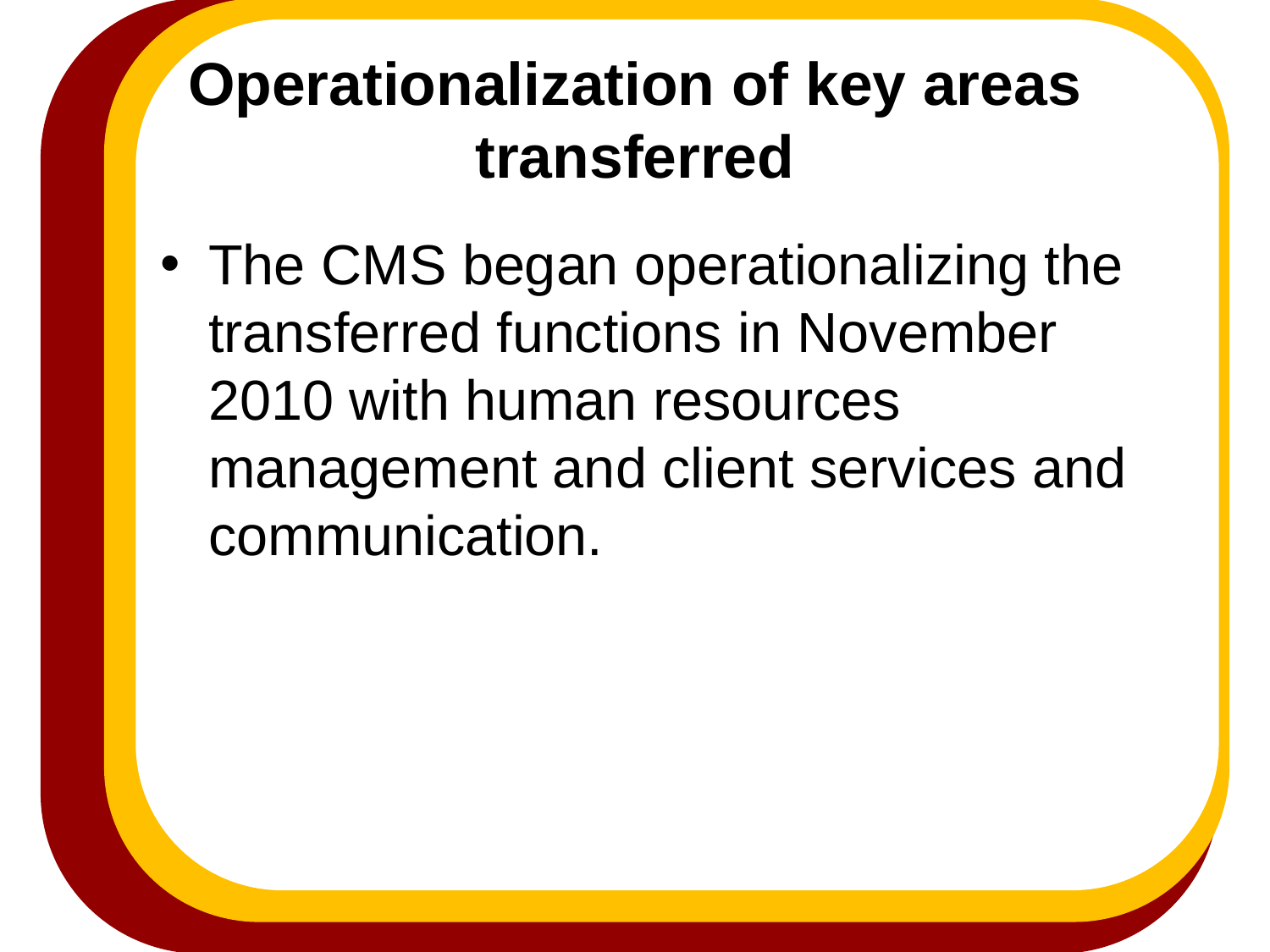

# Operationalization of key areas transferred
The CMS began operationalizing the transferred functions in November 2010 with human resources management and client services and communication.